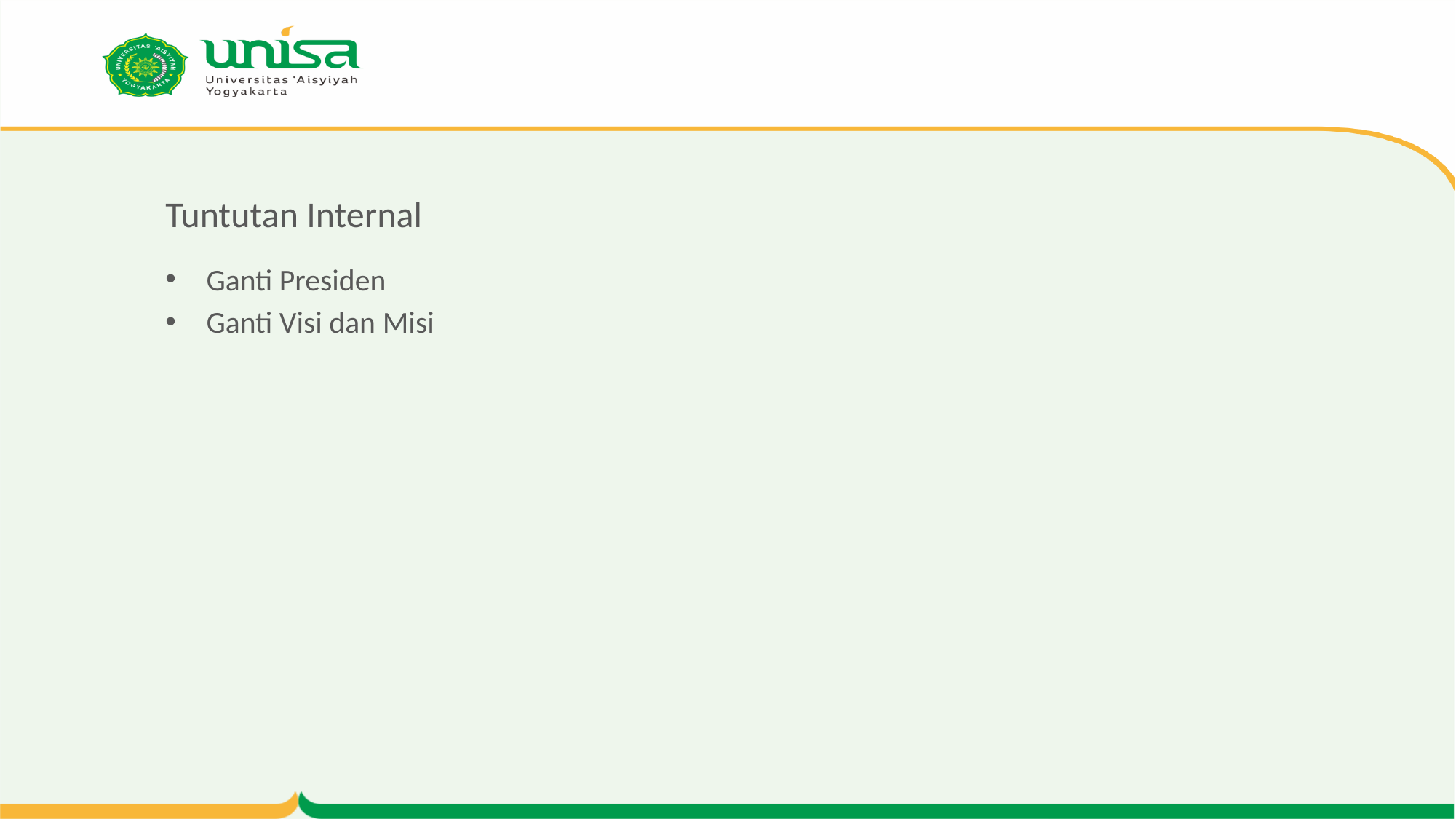

# Tuntutan Internal
Ganti Presiden
Ganti Visi dan Misi